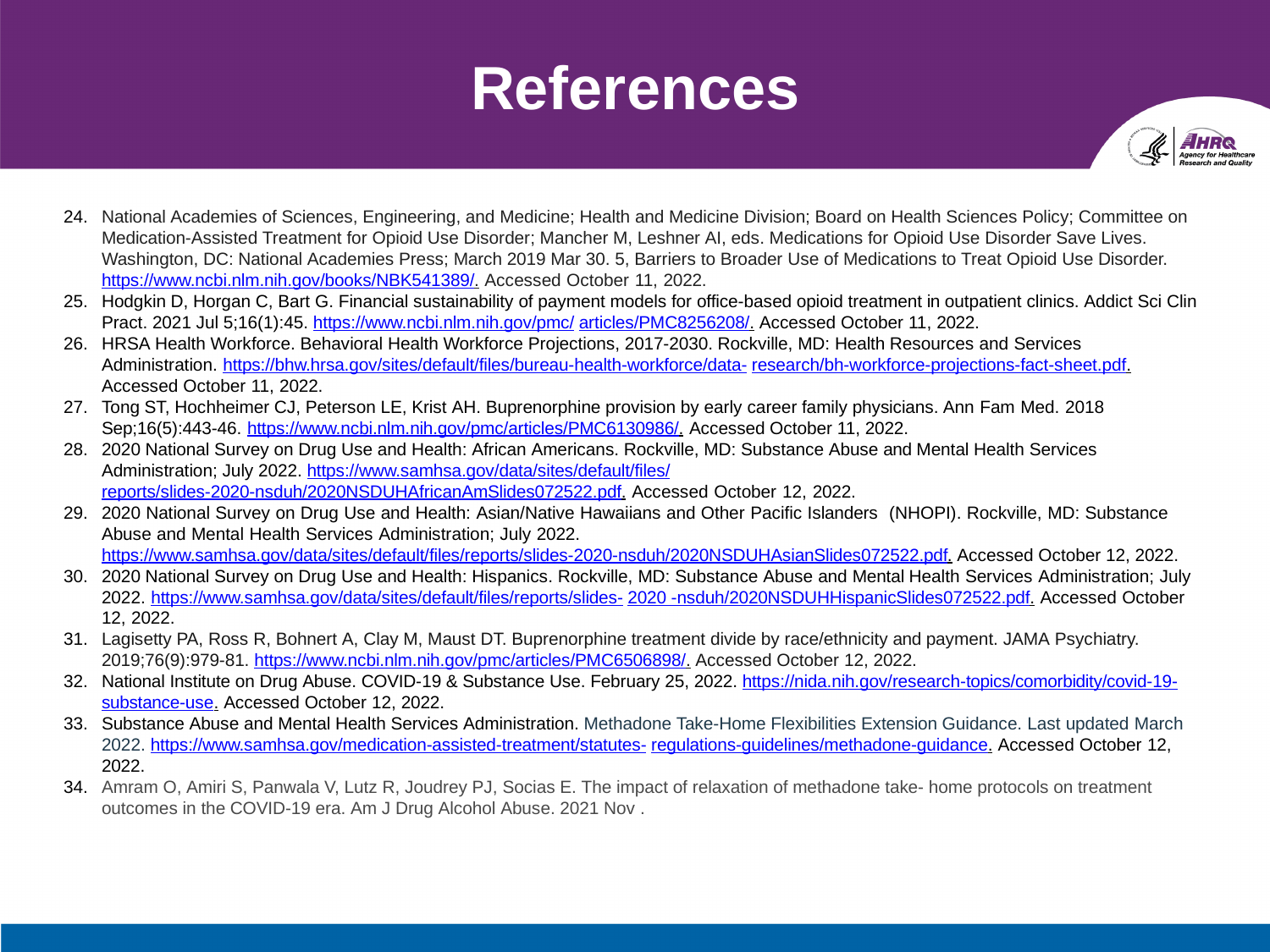

# References
National Academies of Sciences, Engineering, and Medicine; Health and Medicine Division; Board on Health Sciences Policy; Committee on Medication-Assisted Treatment for Opioid Use Disorder; Mancher M, Leshner AI, eds. Medications for Opioid Use Disorder Save Lives. Washington, DC: National Academies Press; March 2019 Mar 30. 5, Barriers to Broader Use of Medications to Treat Opioid Use Disorder. https://www.ncbi.nlm.nih.gov/books/NBK541389/. Accessed October 11, 2022.
Hodgkin D, Horgan C, Bart G. Financial sustainability of payment models for office-based opioid treatment in outpatient clinics. Addict Sci Clin Pract. 2021 Jul 5;16(1):45. https://www.ncbi.nlm.nih.gov/pmc/ articles/PMC8256208/. Accessed October 11, 2022.
HRSA Health Workforce. Behavioral Health Workforce Projections, 2017-2030. Rockville, MD: Health Resources and Services Administration. https://bhw.hrsa.gov/sites/default/files/bureau-health-workforce/data- research/bh-workforce-projections-fact-sheet.pdf. Accessed October 11, 2022.
Tong ST, Hochheimer CJ, Peterson LE, Krist AH. Buprenorphine provision by early career family physicians. Ann Fam Med. 2018 Sep;16(5):443-46. https://www.ncbi.nlm.nih.gov/pmc/articles/PMC6130986/. Accessed October 11, 2022.
2020 National Survey on Drug Use and Health: African Americans. Rockville, MD: Substance Abuse and Mental Health Services Administration; July 2022. https://www.samhsa.gov/data/sites/default/files/ reports/slides-2020-nsduh/2020NSDUHAfricanAmSlides072522.pdf. Accessed October 12, 2022.
2020 National Survey on Drug Use and Health: Asian/Native Hawaiians and Other Pacific Islanders (NHOPI). Rockville, MD: Substance Abuse and Mental Health Services Administration; July 2022. https://www.samhsa.gov/data/sites/default/files/reports/slides-2020-nsduh/2020NSDUHAsianSlides072522.pdf. Accessed October 12, 2022.
2020 National Survey on Drug Use and Health: Hispanics. Rockville, MD: Substance Abuse and Mental Health Services Administration; July 2022. https://www.samhsa.gov/data/sites/default/files/reports/slides- 2020 -nsduh/2020NSDUHHispanicSlides072522.pdf. Accessed October 12, 2022.
Lagisetty PA, Ross R, Bohnert A, Clay M, Maust DT. Buprenorphine treatment divide by race/ethnicity and payment. JAMA Psychiatry. 2019;76(9):979-81. https://www.ncbi.nlm.nih.gov/pmc/articles/PMC6506898/. Accessed October 12, 2022.
National Institute on Drug Abuse. COVID-19 & Substance Use. February 25, 2022. https://nida.nih.gov/research-topics/comorbidity/covid-19-substance-use. Accessed October 12, 2022.
Substance Abuse and Mental Health Services Administration. Methadone Take-Home Flexibilities Extension Guidance. Last updated March 2022. https://www.samhsa.gov/medication-assisted-treatment/statutes- regulations-guidelines/methadone-guidance. Accessed October 12, 2022.
Amram O, Amiri S, Panwala V, Lutz R, Joudrey PJ, Socias E. The impact of relaxation of methadone take- home protocols on treatment outcomes in the COVID-19 era. Am J Drug Alcohol Abuse. 2021 Nov .